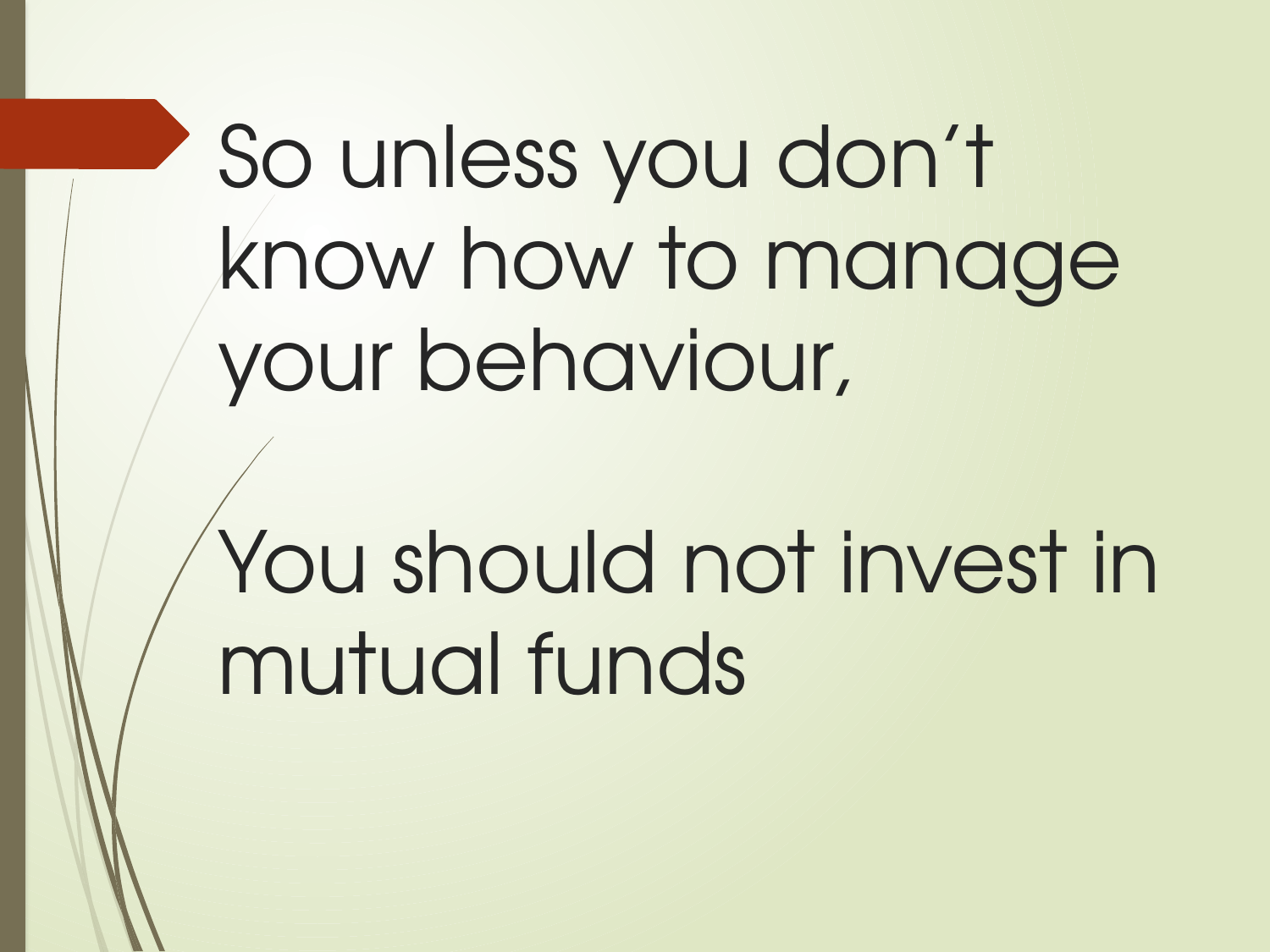

# So unless you don’t know how to manage your behaviour, You should not invest in mutual funds